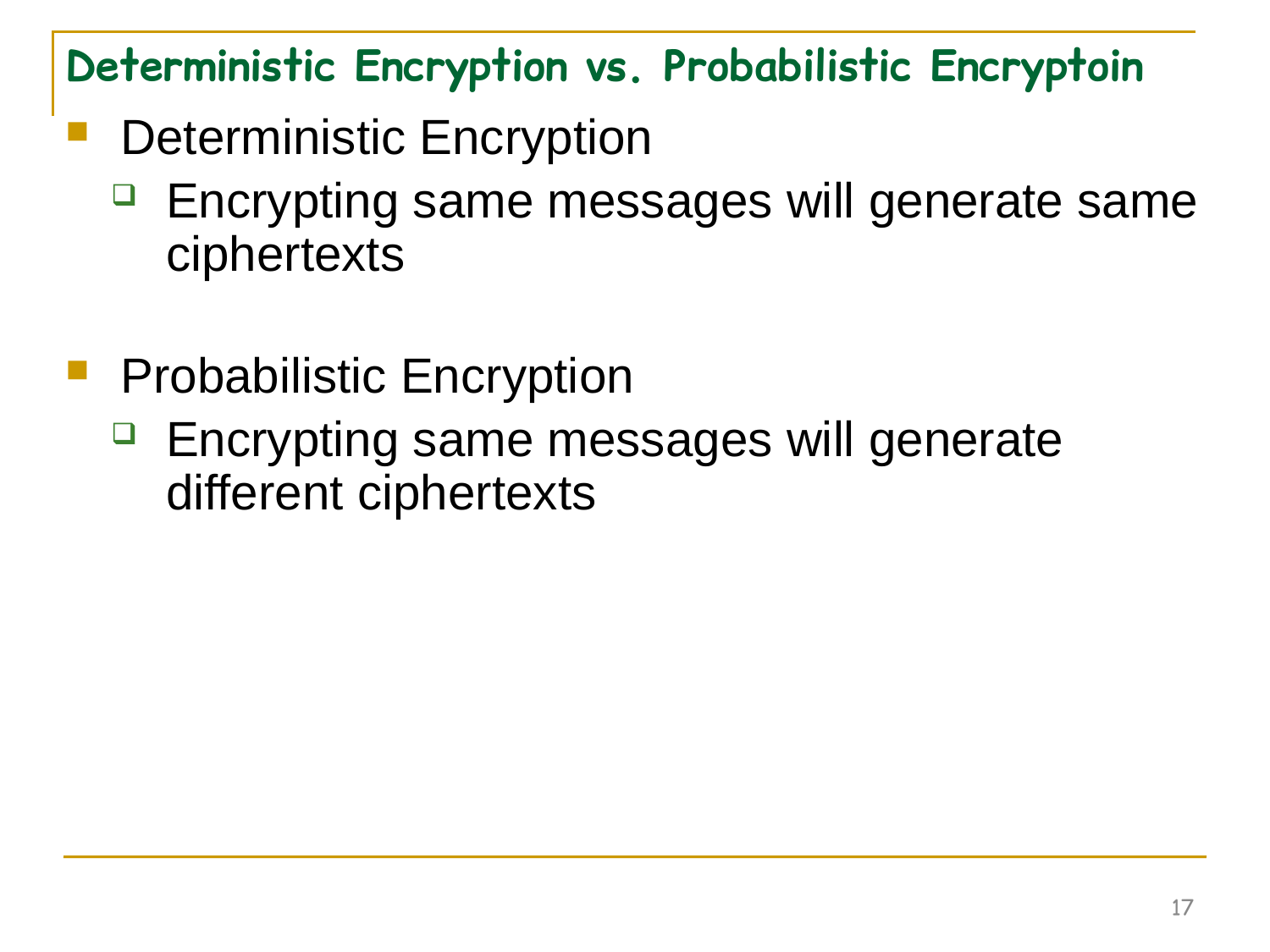

17
# Deterministic Encryption vs. Probabilistic Encryptoin
Deterministic Encryption
Encrypting same messages will generate same ciphertexts

Probabilistic Encryption
Encrypting same messages will generate different ciphertexts